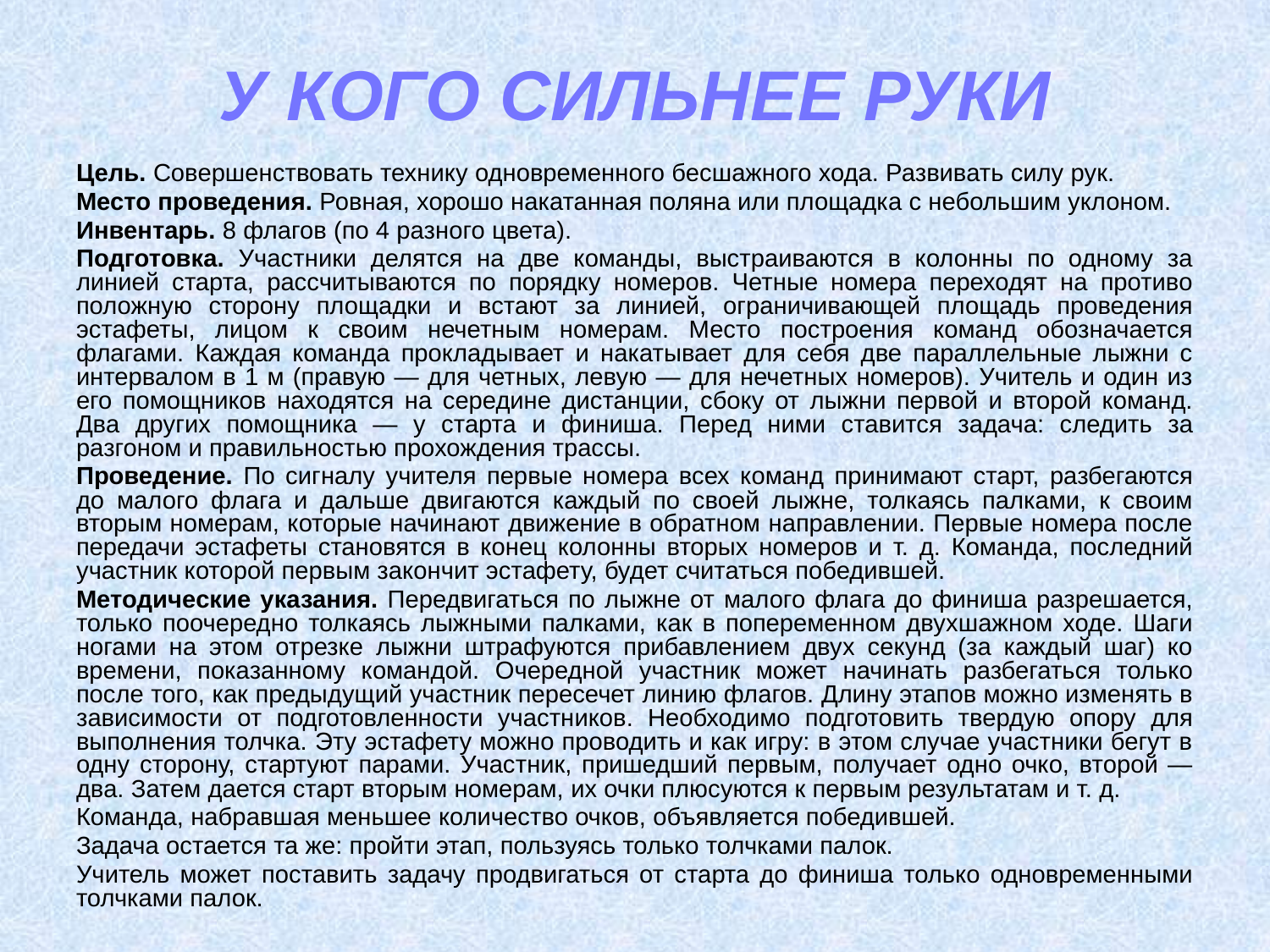

# У КОГО СИЛЬНЕЕ РУКИ
Цель. Совершенствовать технику одновременного бесшажного хода. Развивать силу рук.
Место проведения. Ровная, хорошо накатанная поляна или площадка с небольшим уклоном.
Инвентарь. 8 флагов (по 4 разного цвета).
Подготовка. Участники делятся на две команды, выстраиваются в колонны по одному за линией старта, рассчитываются по порядку номеров. Четные номера переходят на противо­положную сторону площадки и встают за линией, ограничивающей площадь проведения эстафеты, лицом к своим нечетным номерам. Место построения команд обозначается флагами. Каждая команда прокладывает и накатывает для себя две параллельные лыжни с интервалом в 1 м (правую — для четных, левую — для нечетных номеров). Учитель и один из его помощников находятся на середине дистанции, сбоку от лыжни первой и второй команд. Два других помощника — у старта и финиша. Перед ними ставится задача: следить за разгоном и правильностью прохождения трассы.
Проведение. По сигналу учителя первые номера всех команд принимают старт, разбегаются до малого флага и дальше двигаются каждый по своей лыжне, толкаясь палками, к своим вторым номерам, которые начинают движение в обратном направлении. Первые номера после передачи эстафеты становятся в конец колонны вторых номеров и т. д. Команда, последний участник которой первым закончит эстафету, будет считаться победившей.
Методические указания. Передвигаться по лыжне от малого флага до финиша разрешается, только поочередно толкаясь лыжными палками, как в попеременном двухшажном ходе. Шаги ногами на этом отрезке лыжни штрафуются прибавлением двух секунд (за каждый шаг) ко времени, показанному командой. Очередной участник может начинать разбегаться только после того, как предыдущий участник пересечет линию флагов. Длину этапов можно изменять в зависимости от подготовленности участников. Необходимо подготовить твердую опору для выполнения толчка. Эту эстафету можно проводить и как игру: в этом случае участники бегут в одну сторону, стартуют парами. Участник, пришедший первым, получает одно очко, второй — два. Затем дается старт вторым номерам, их очки плюсуются к первым результатам и т. д.
Команда, набравшая меньшее количество очков, объявляется победившей.
Задача остается та же: пройти этап, пользуясь только толчками палок.
Учитель может поставить задачу продвигаться от старта до финиша только одновременными толчками палок.